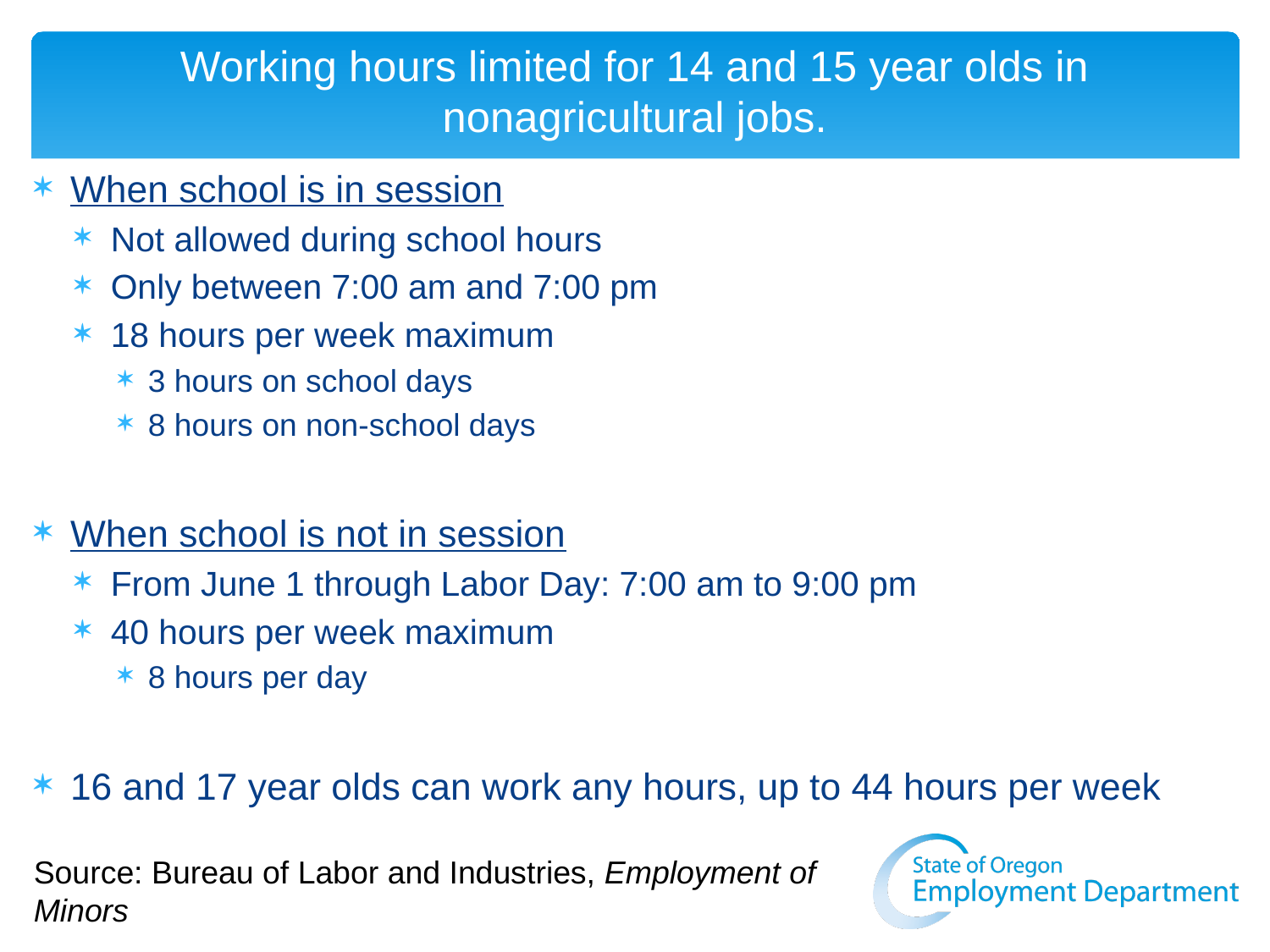

# Working hours limited for 14 and 15 year olds in nonagricultural jobs.
When school is in session
Not allowed during school hours
Only between 7:00 am and 7:00 pm
18 hours per week maximum
3 hours on school days
8 hours on non-school days

When school is not in session
From June 1 through Labor Day: 7:00 am to 9:00 pm
40 hours per week maximum
8 hours per day

16 and 17 year olds can work any hours, up to 44 hours per week
Source: Bureau of Labor and Industries, Employment of Minors